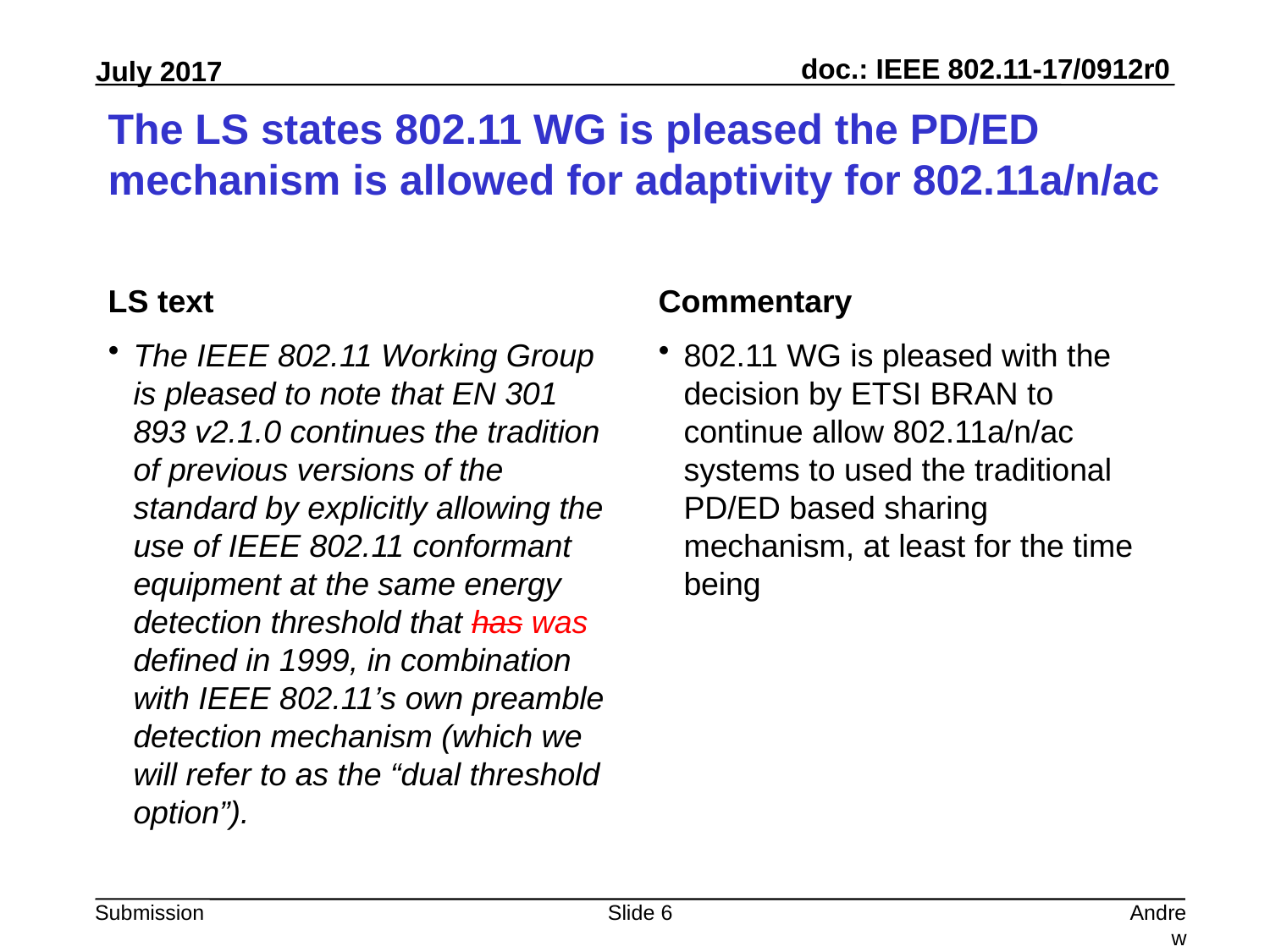

# The LS states 802.11 WG is pleased the PD/ED mechanism is allowed for adaptivity for 802.11a/n/ac
LS text
The IEEE 802.11 Working Group is pleased to note that EN 301 893 v2.1.0 continues the tradition of previous versions of the standard by explicitly allowing the use of IEEE 802.11 conformant equipment at the same energy detection threshold that has was defined in 1999, in combination with IEEE 802.11’s own preamble detection mechanism (which we will refer to as the “dual threshold option”).
Commentary
802.11 WG is pleased with the decision by ETSI BRAN to continue allow 802.11a/n/ac systems to used the traditional PD/ED based sharing mechanism, at least for the time being
Slide 6
Andrew Myles, Cisco